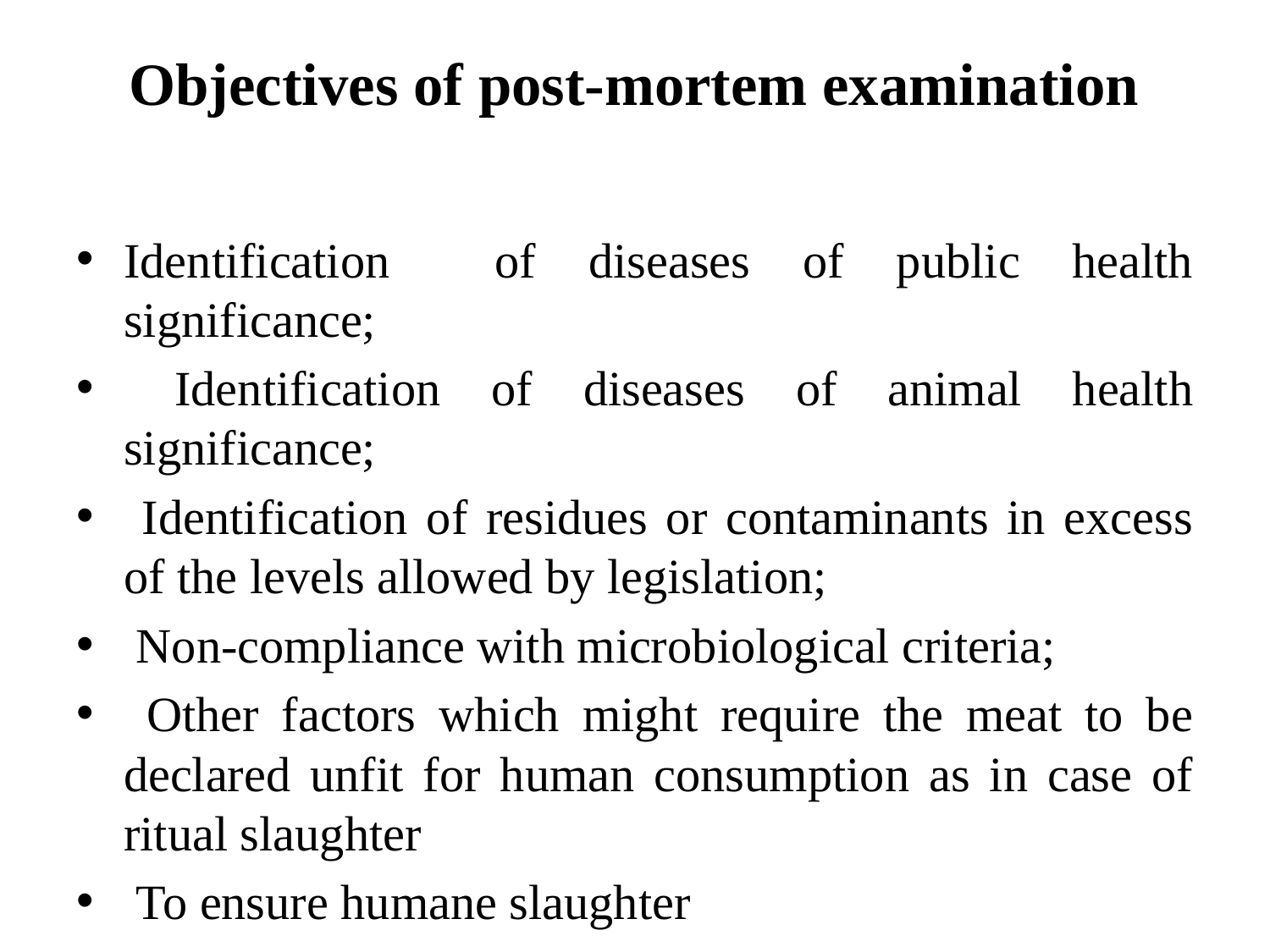

# Objectives of post-mortem examination
Identification  of diseases of public health significance;
 Identification of diseases of animal health significance;
 Identification of residues or contaminants in excess of the levels allowed by legislation;
 Non-compliance with microbiological criteria;
 Other factors which might require the meat to be declared unfit for human consumption as in case of ritual slaughter
 To ensure humane slaughter